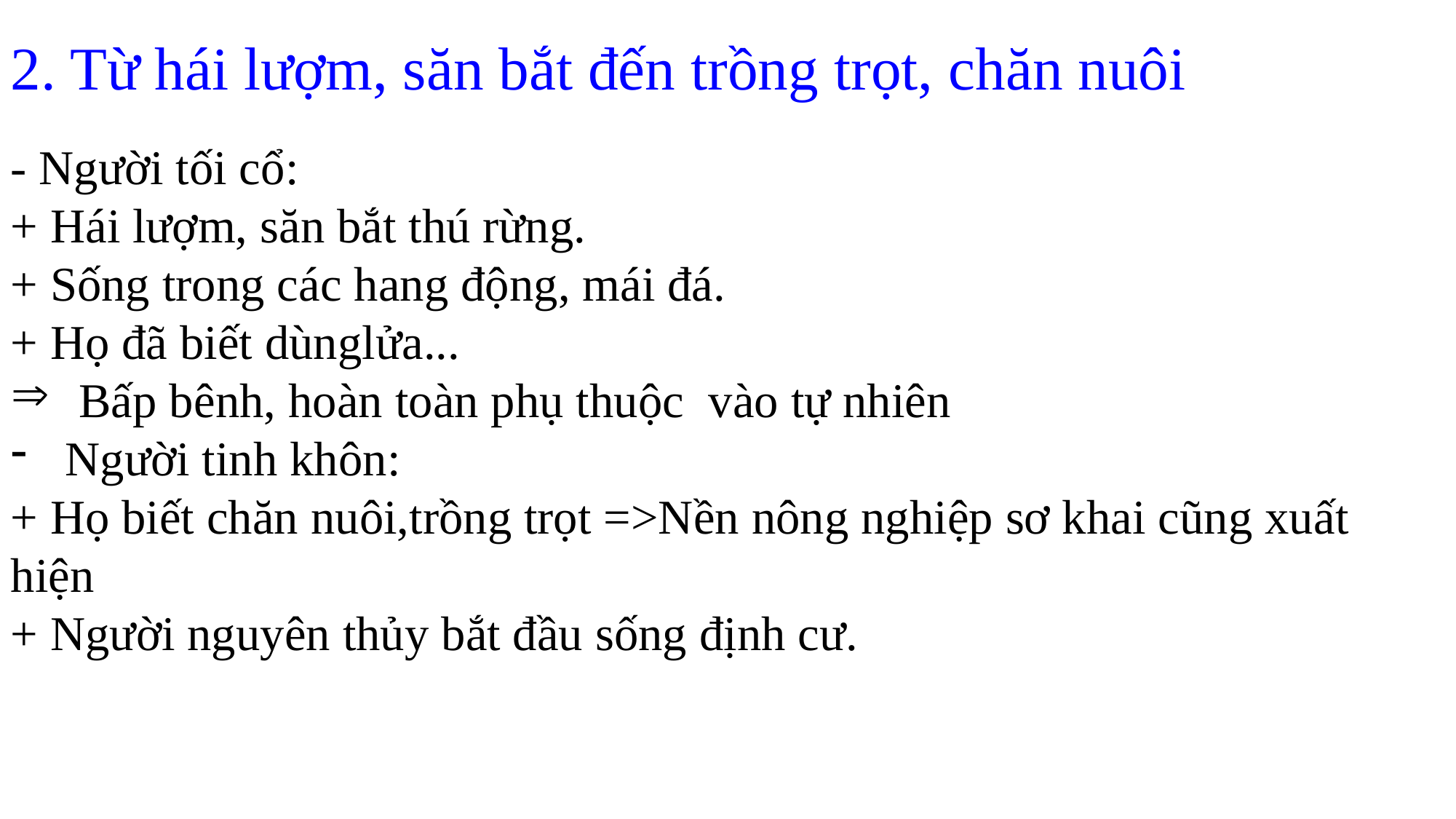

2. Từ hái lượm, săn bắt đến trồng trọt, chăn nuôi
- Người tối cổ:
+ Hái lượm, săn bắt thú rừng.
+ Sống trong các hang động, mái đá.
+ Họ đã biết dùnglửa...
Bấp bênh, hoàn toàn phụ thuộc  vào tự nhiên
Người tinh khôn:
+ Họ biết chăn nuôi,trồng trọt =>Nền nông nghiệp sơ khai cũng xuất hiện
+ Người nguyên thủy bắt đầu sống định cư.